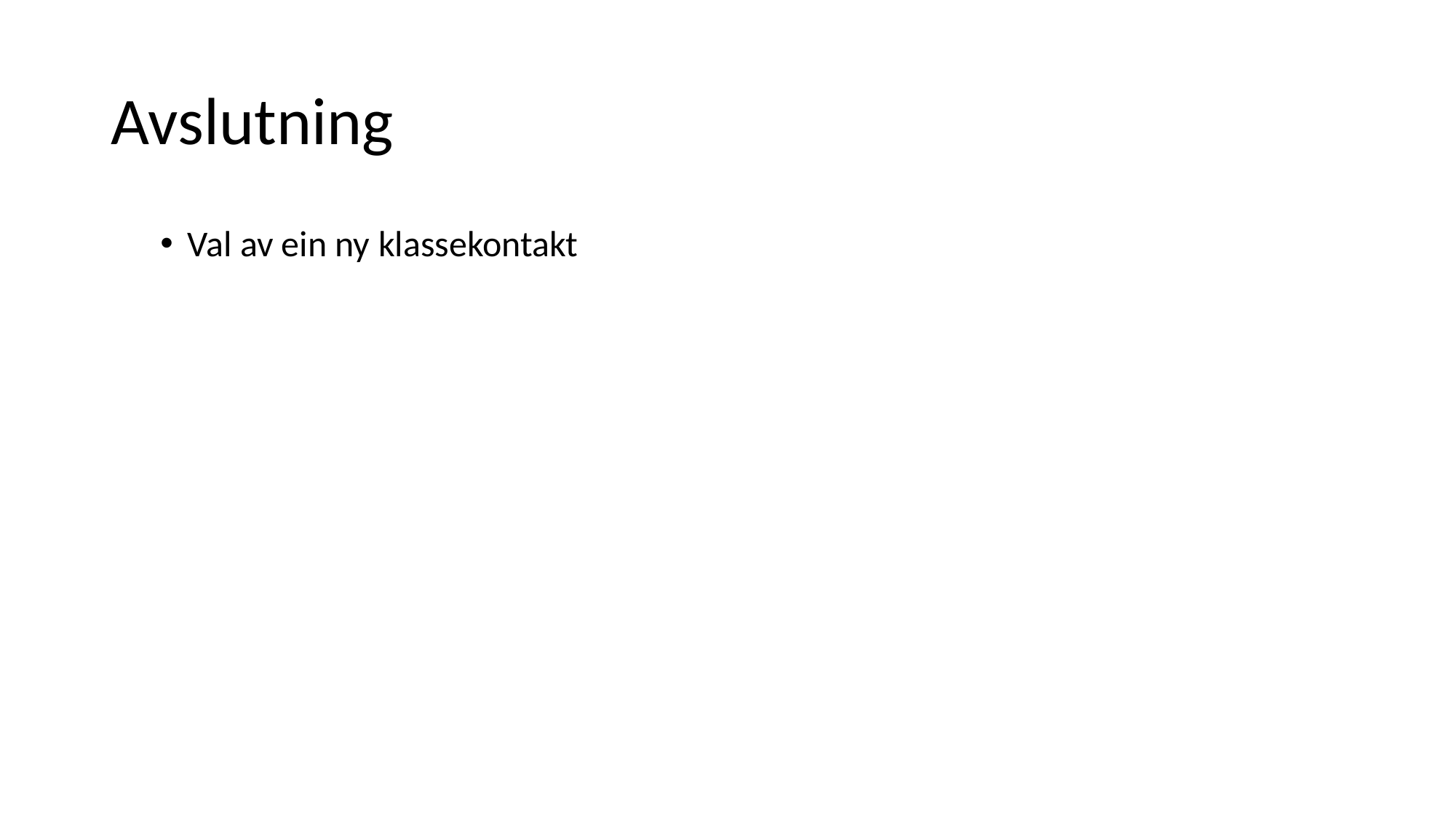

# Avslutning

Val av ein ny klassekontakt